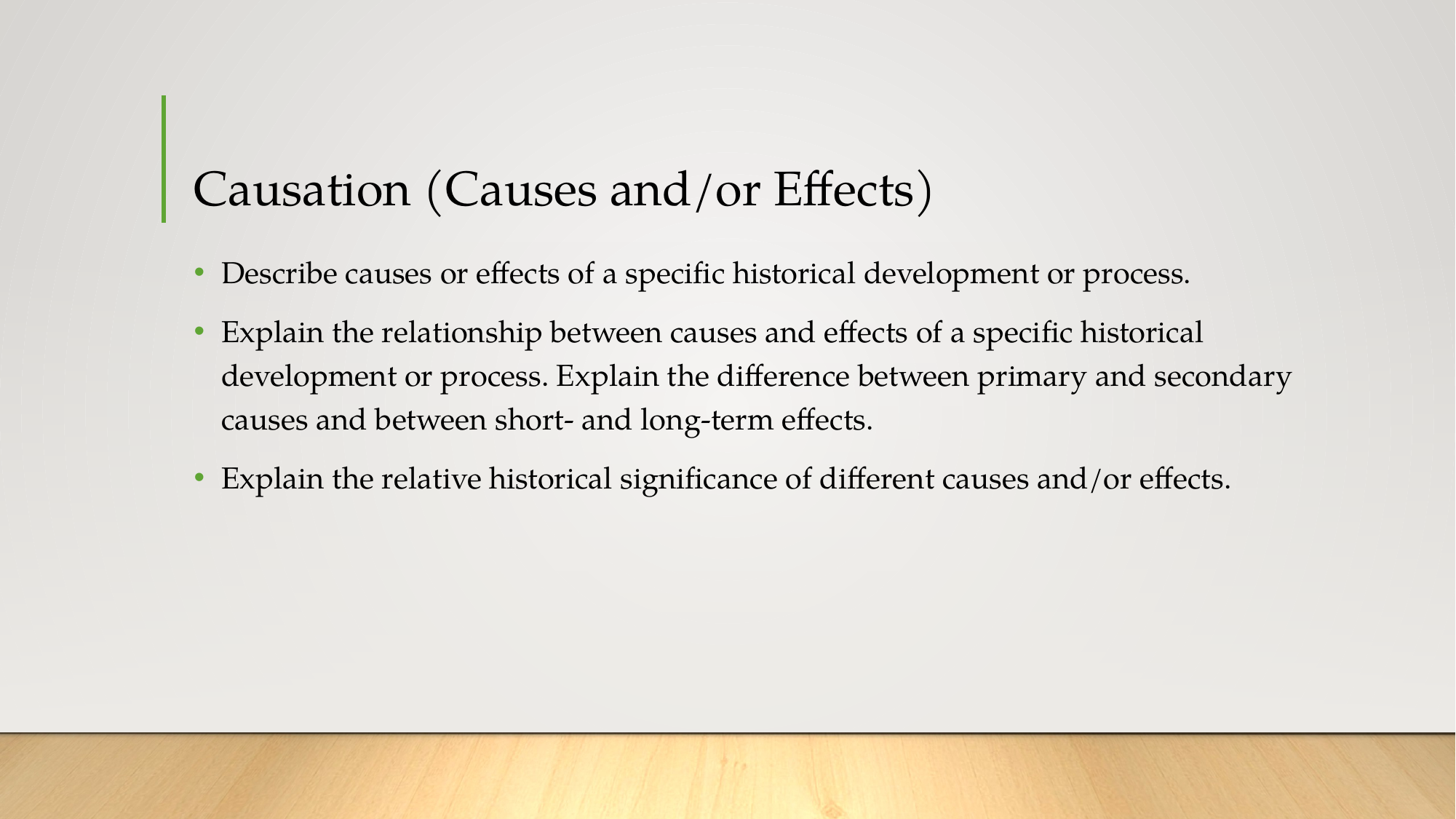

# Causation (Causes and/or Effects)
Describe causes or effects of a specific historical development or process.
Explain the relationship between causes and effects of a specific historical development or process. Explain the difference between primary and secondary causes and between short- and long-term effects.
Explain the relative historical significance of different causes and/or effects.